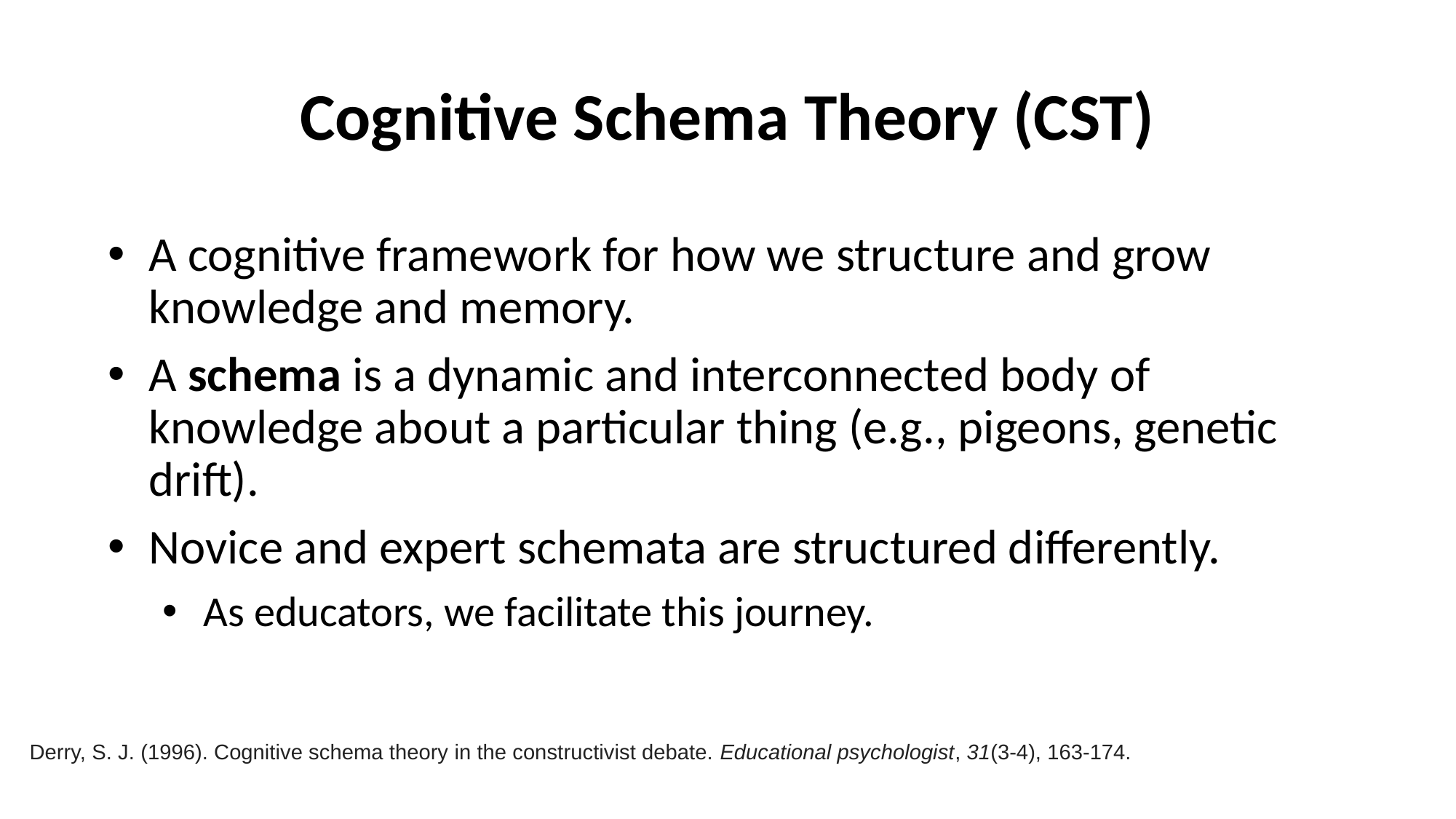

# Cognitive Schema Theory (CST)
A cognitive framework for how we structure and grow knowledge and memory.
A schema is a dynamic and interconnected body of knowledge about a particular thing (e.g., pigeons, genetic drift).
Novice and expert schemata are structured differently.
As educators, we facilitate this journey.
Derry, S. J. (1996). Cognitive schema theory in the constructivist debate. Educational psychologist, 31(3-4), 163-174.